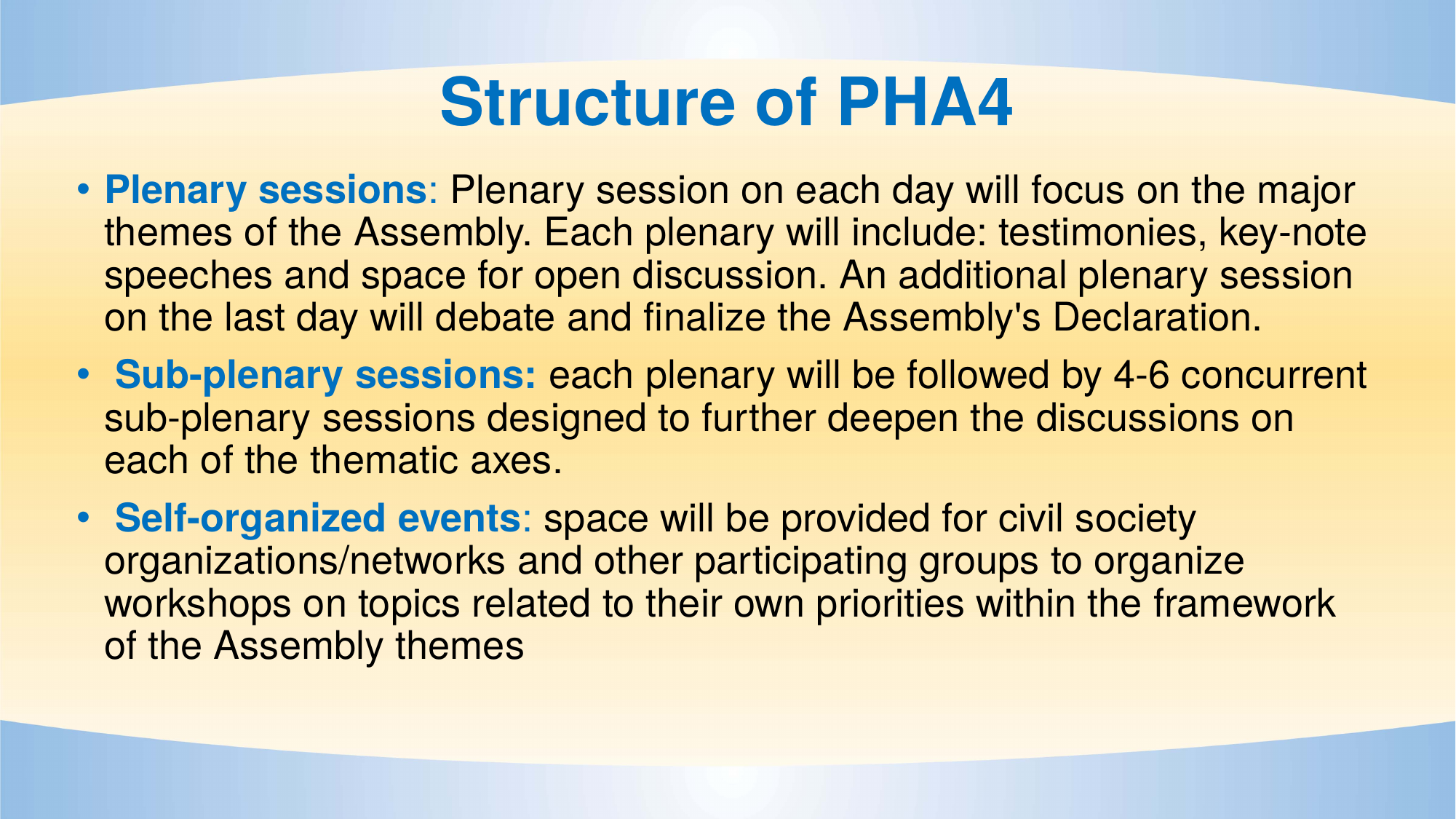

Structure of PHA4
Plenary sessions: Plenary session on each day will focus on the major themes of the Assembly. Each plenary will include: testimonies, key-note speeches and space for open discussion. An additional plenary session on the last day will debate and finalize the Assembly's Declaration.
 Sub-plenary sessions: each plenary will be followed by 4-6 concurrent sub-plenary sessions designed to further deepen the discussions on each of the thematic axes.
 Self-organized events: space will be provided for civil society organizations/networks and other participating groups to organize workshops on topics related to their own priorities within the framework of the Assembly themes